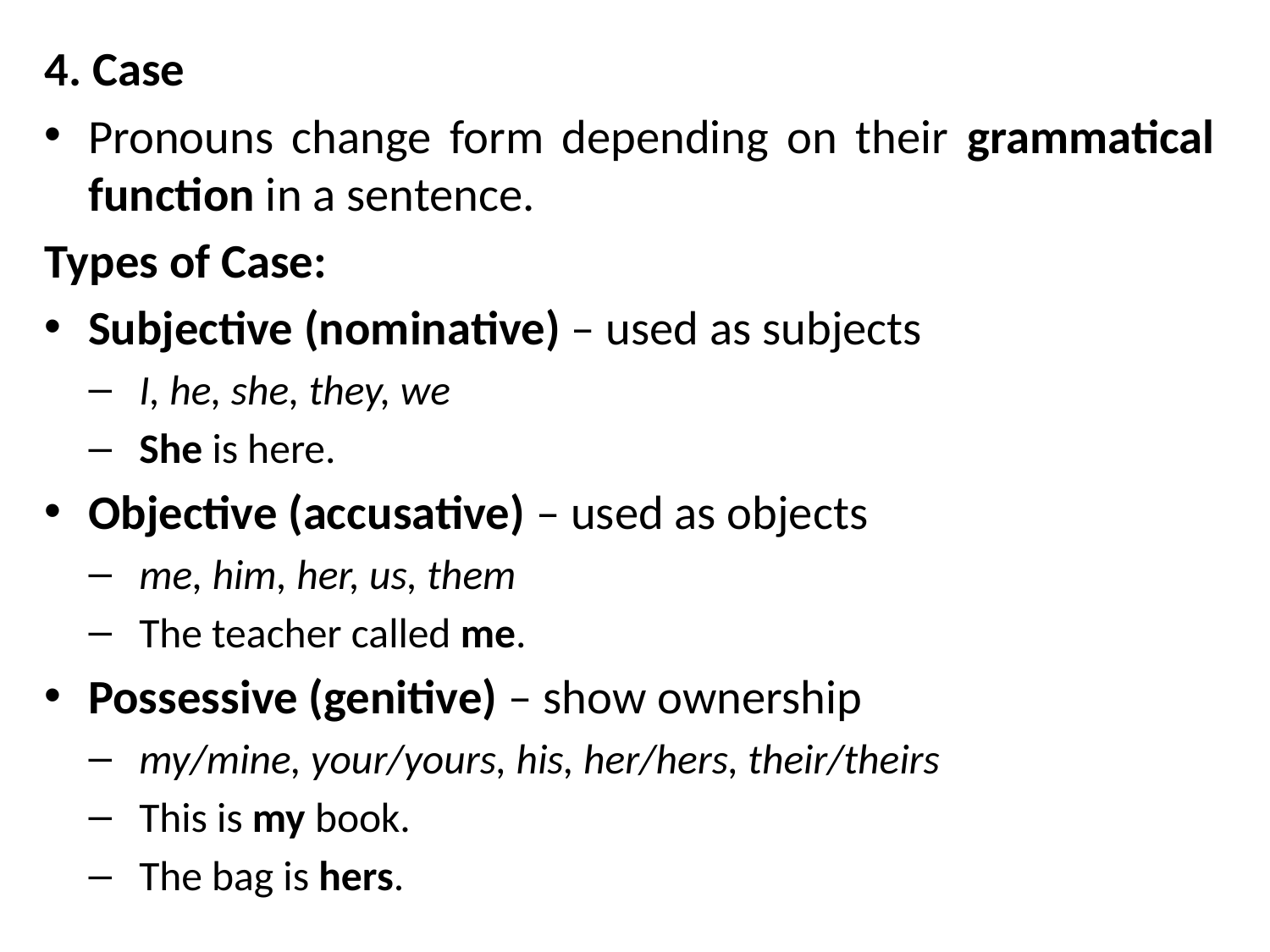

4. Case
Pronouns change form depending on their grammatical function in a sentence.
Types of Case:
Subjective (nominative) – used as subjects
I, he, she, they, we
She is here.
Objective (accusative) – used as objects
me, him, her, us, them
The teacher called me.
Possessive (genitive) – show ownership
my/mine, your/yours, his, her/hers, their/theirs
This is my book.
The bag is hers.